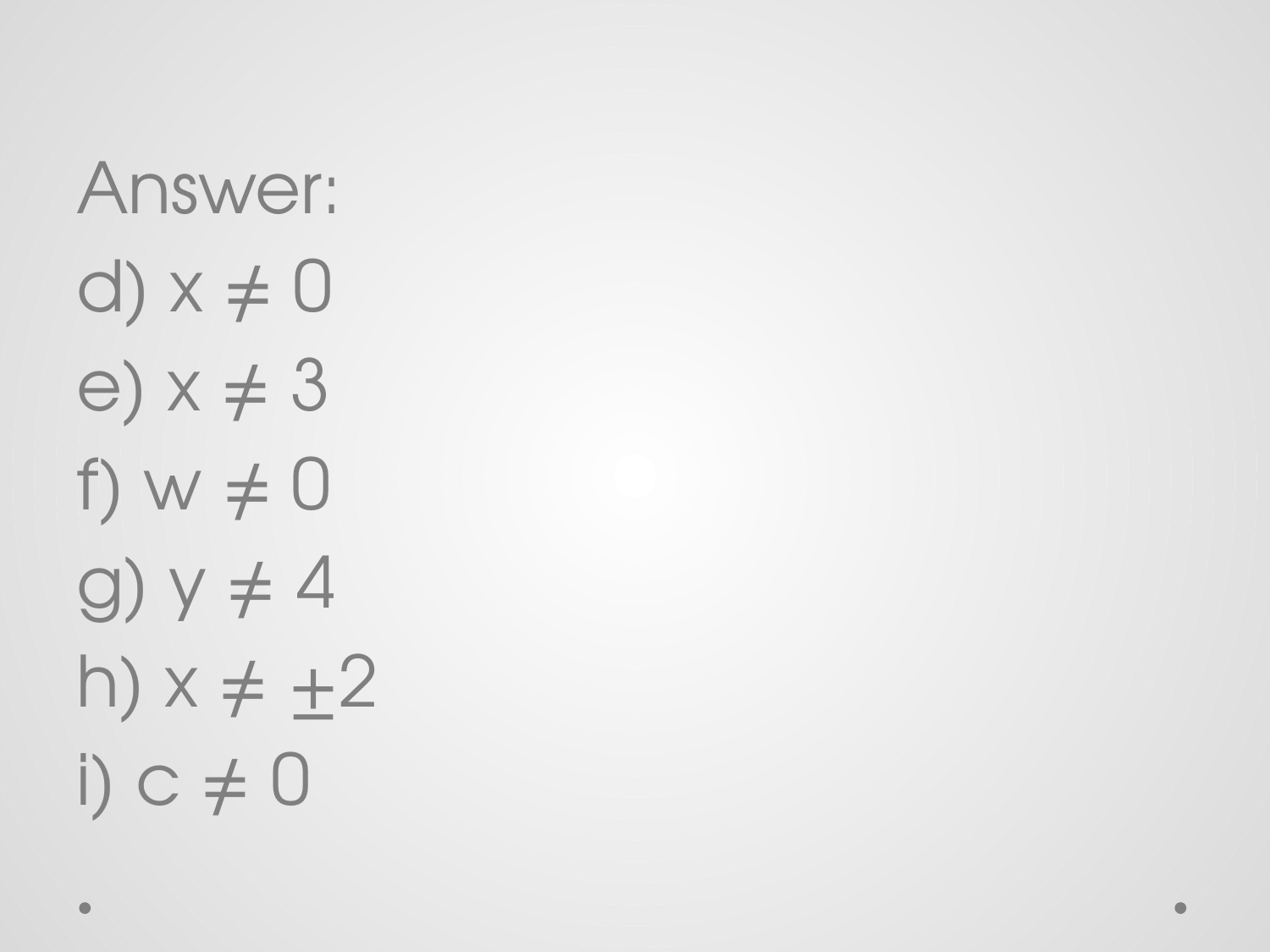

Answer:
d) x ≠ 0
e) x ≠ 3
f) w ≠ 0
g) y ≠ 4
h) x ≠ ±2
i) c ≠ 0